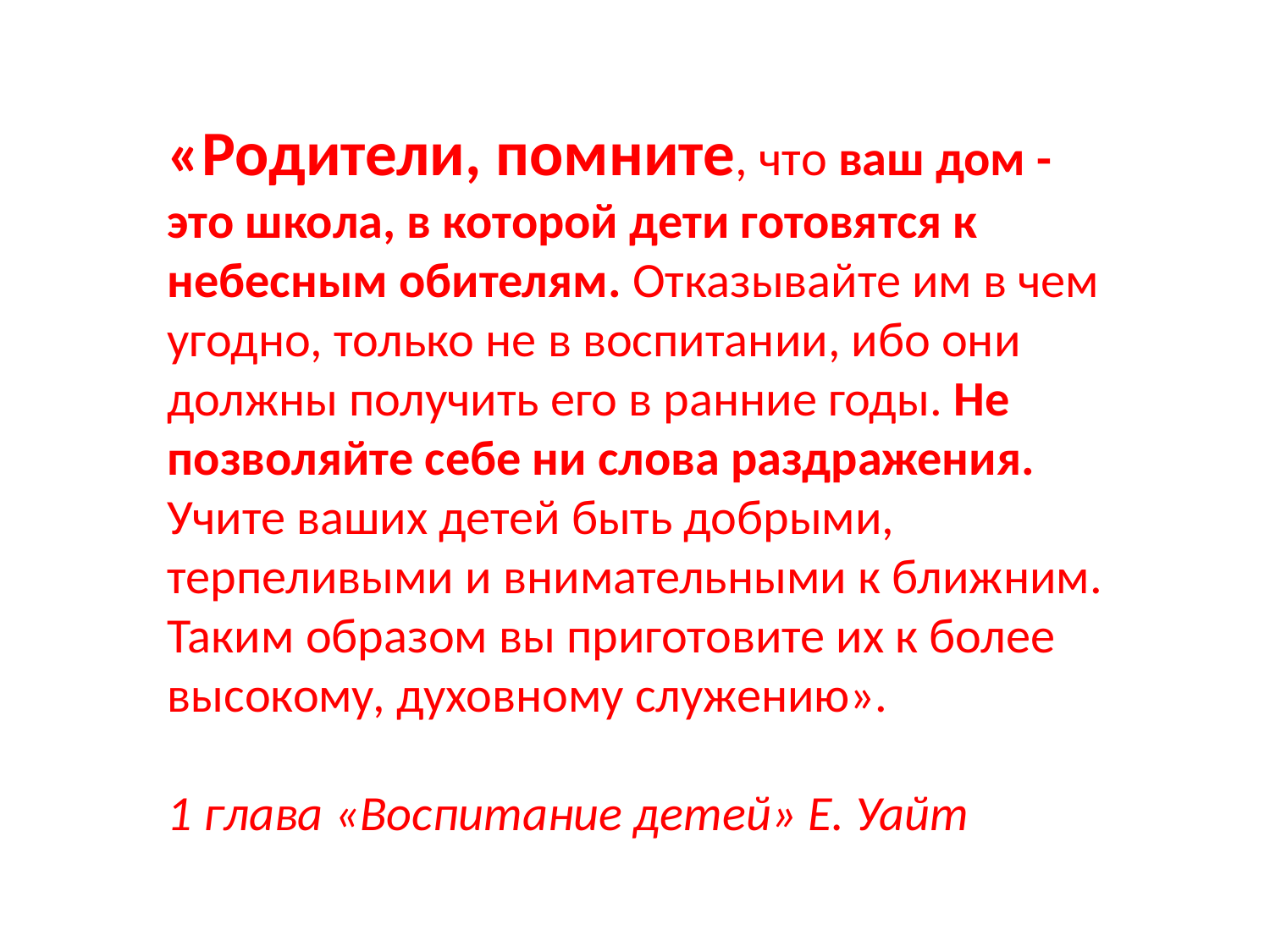

«Родители, помните, что ваш дом - это школа, в которой дети готовятся к небесным обителям. Отказывайте им в чем угодно, только не в воспитании, ибо они должны получить его в ранние годы. Не позволяйте себе ни слова раздражения. Учите ваших детей быть добрыми, терпеливыми и внимательными к ближним. Таким образом вы приготовите их к более высокому, духовному служению».

1 глава «Воспитание детей» Е. Уайт